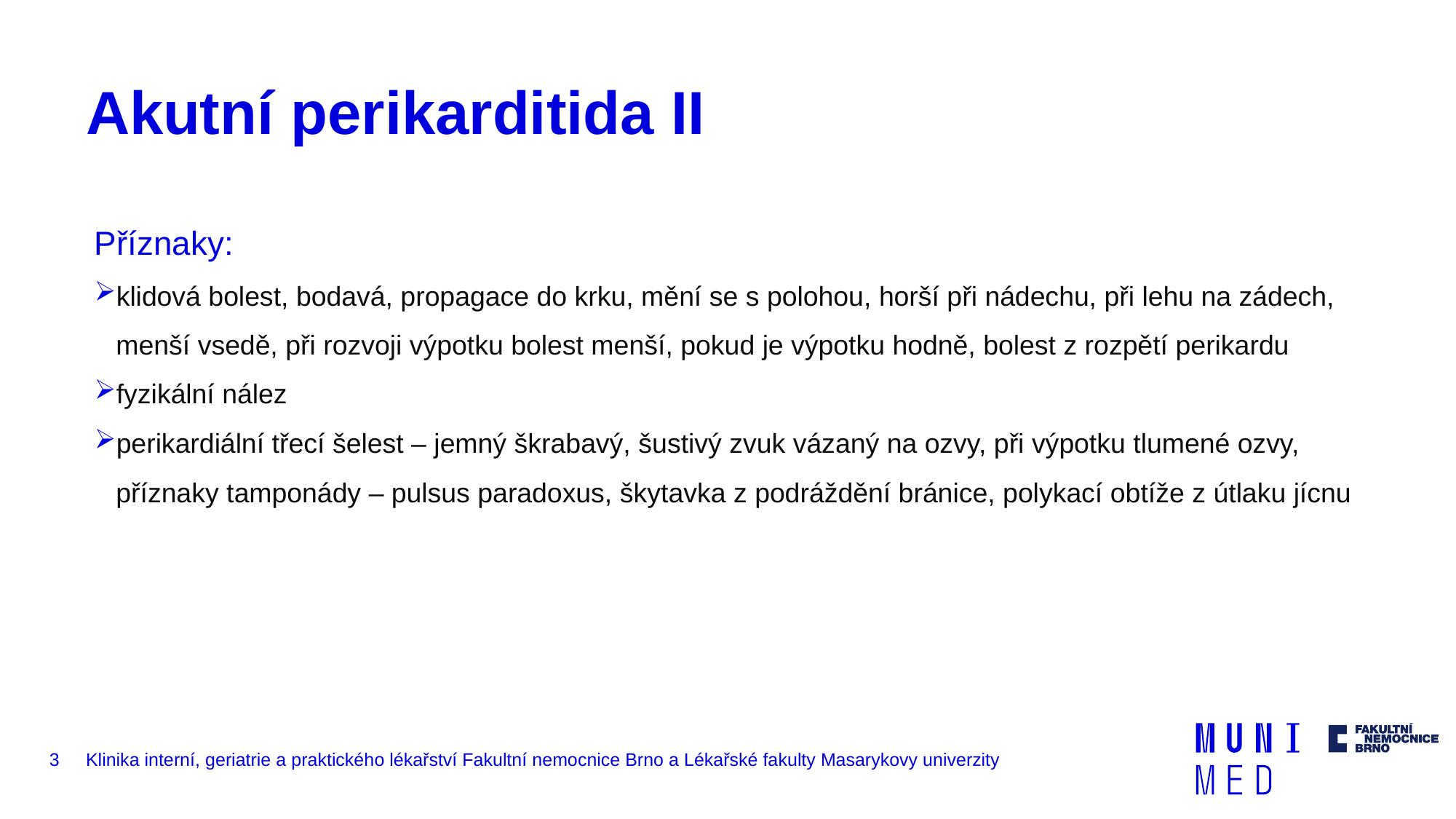

# Akutní perikarditida II
Příznaky:
klidová bolest, bodavá, propagace do krku, mění se s polohou, horší při nádechu, při lehu na zádech, menší vsedě, při rozvoji výpotku bolest menší, pokud je výpotku hodně, bolest z rozpětí perikardu
fyzikální nález
perikardiální třecí šelest – jemný škrabavý, šustivý zvuk vázaný na ozvy, při výpotku tlumené ozvy, příznaky tamponády – pulsus paradoxus, škytavka z podráždění bránice, polykací obtíže z útlaku jícnu
3
Klinika interní, geriatrie a praktického lékařství Fakultní nemocnice Brno a Lékařské fakulty Masarykovy univerzity